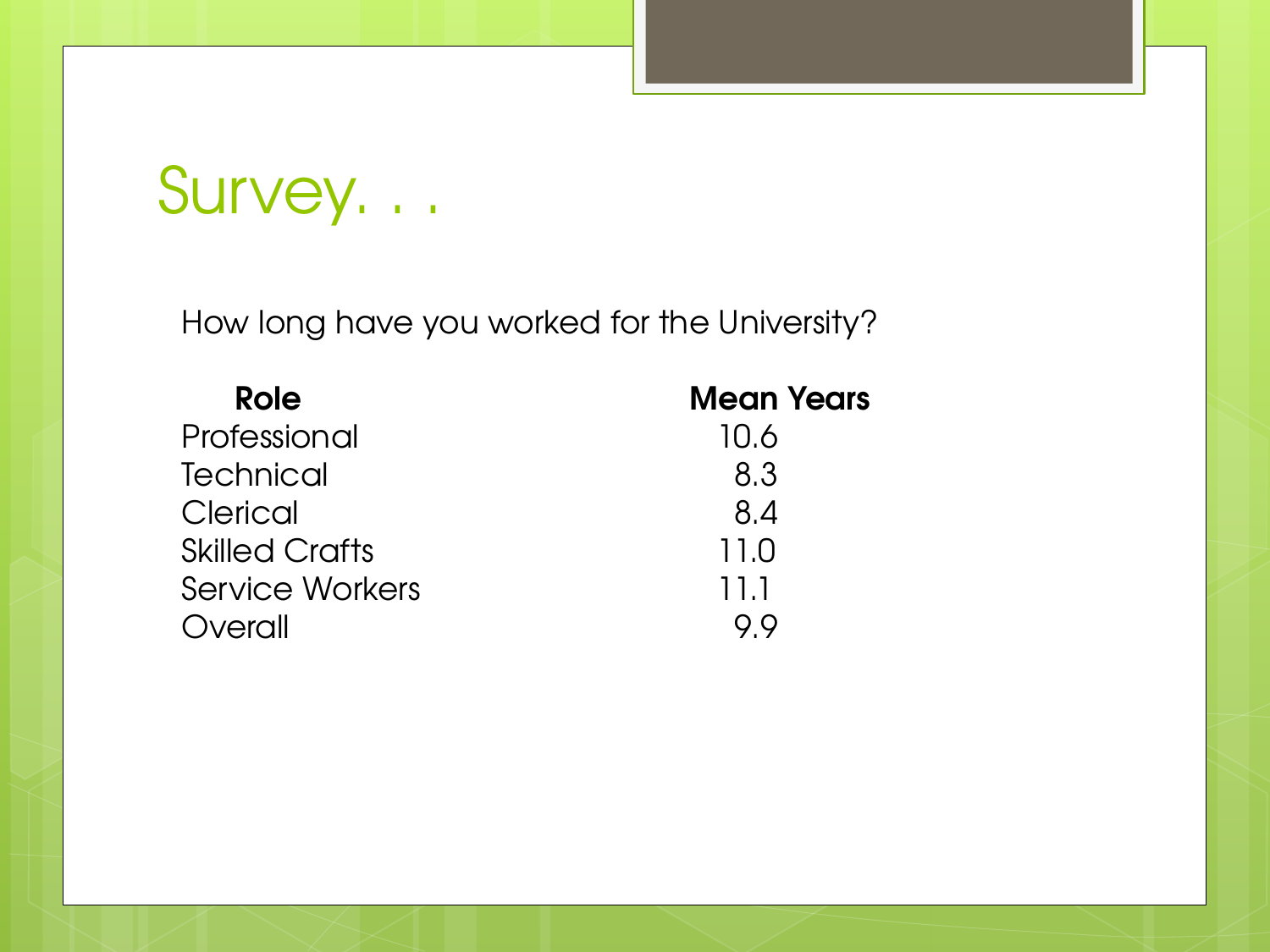

# Survey. . .

How long have you worked for the University?

      Role 			Mean Years
Professional 			   10.6
Technical 			     8.3
Clerical		 		     8.4
Skilled Crafts 			   11.0
Service Workers 			   11.1
Overall 				     9.9